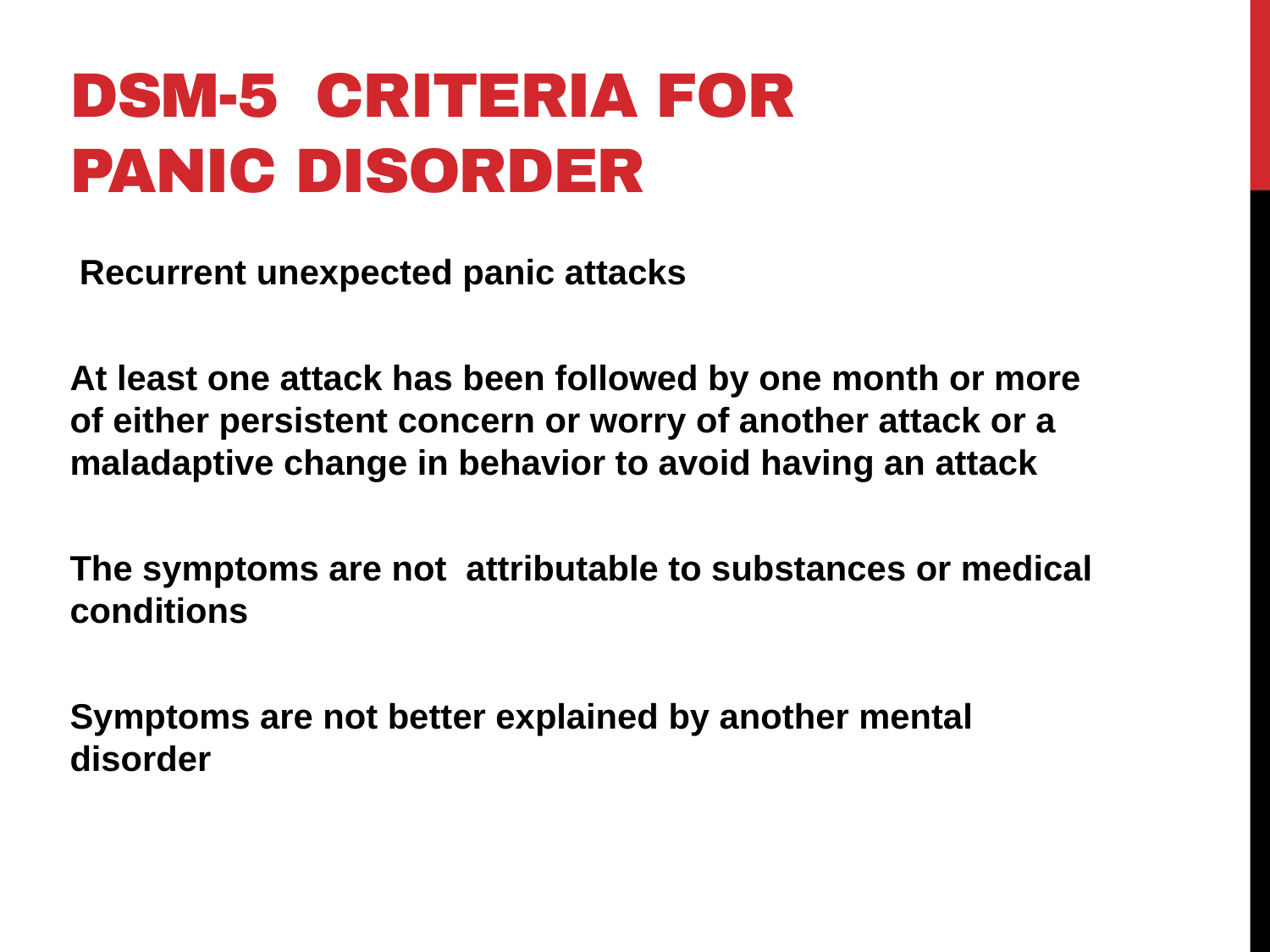

# DSM-5  criteria for panic disorder
 Recurrent unexpected panic attacks

At least one attack has been followed by one month or more of either persistent concern or worry of another attack or a maladaptive change in behavior to avoid having an attack

The symptoms are not  attributable to substances or medical conditions

Symptoms are not better explained by another mental disorder